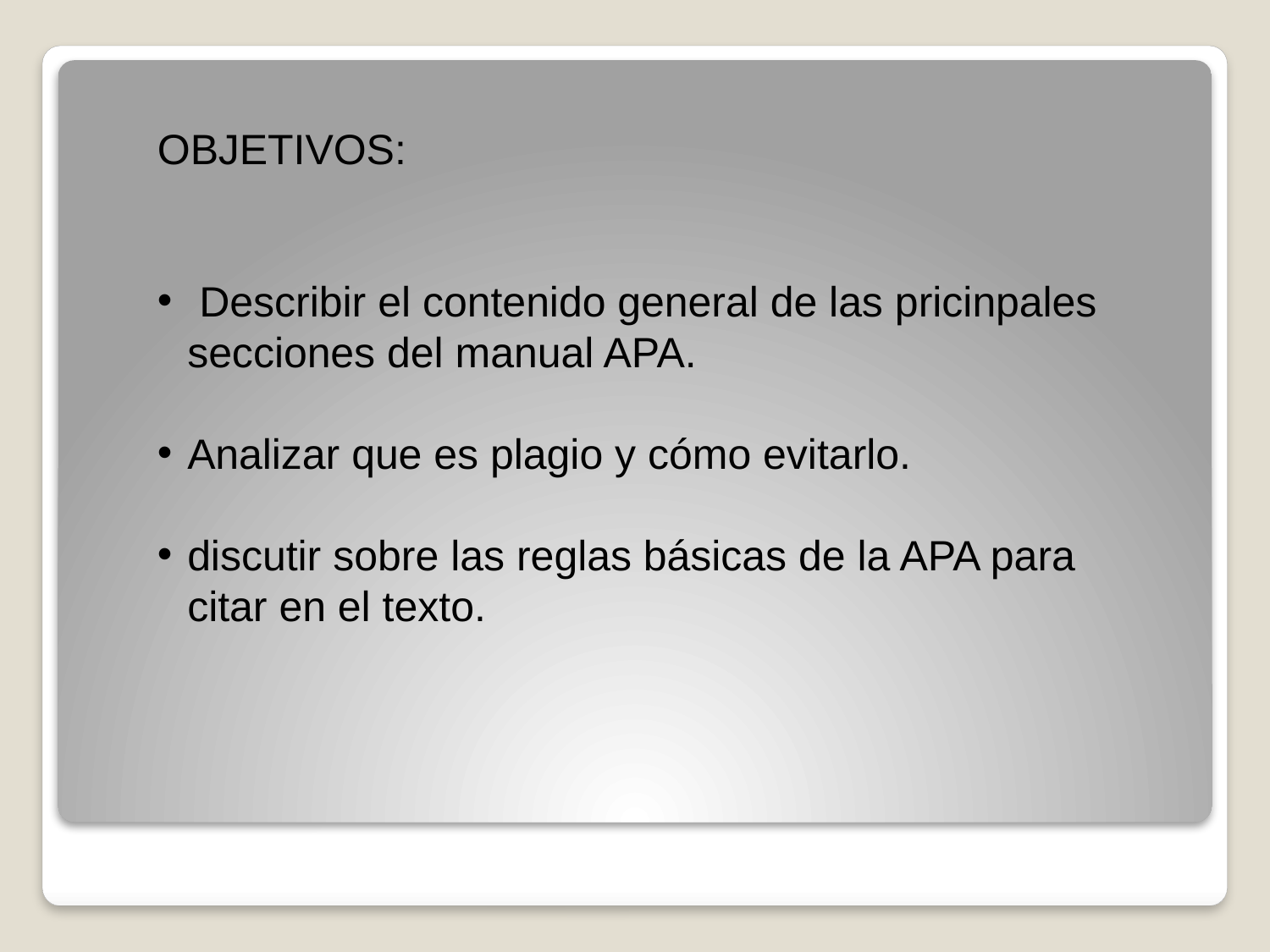

OBJETIVOS:

 Describir el contenido general de las pricinpales secciones del manual APA.

Analizar que es plagio y cómo evitarlo.

discutir sobre las reglas básicas de la APA para citar en el texto.